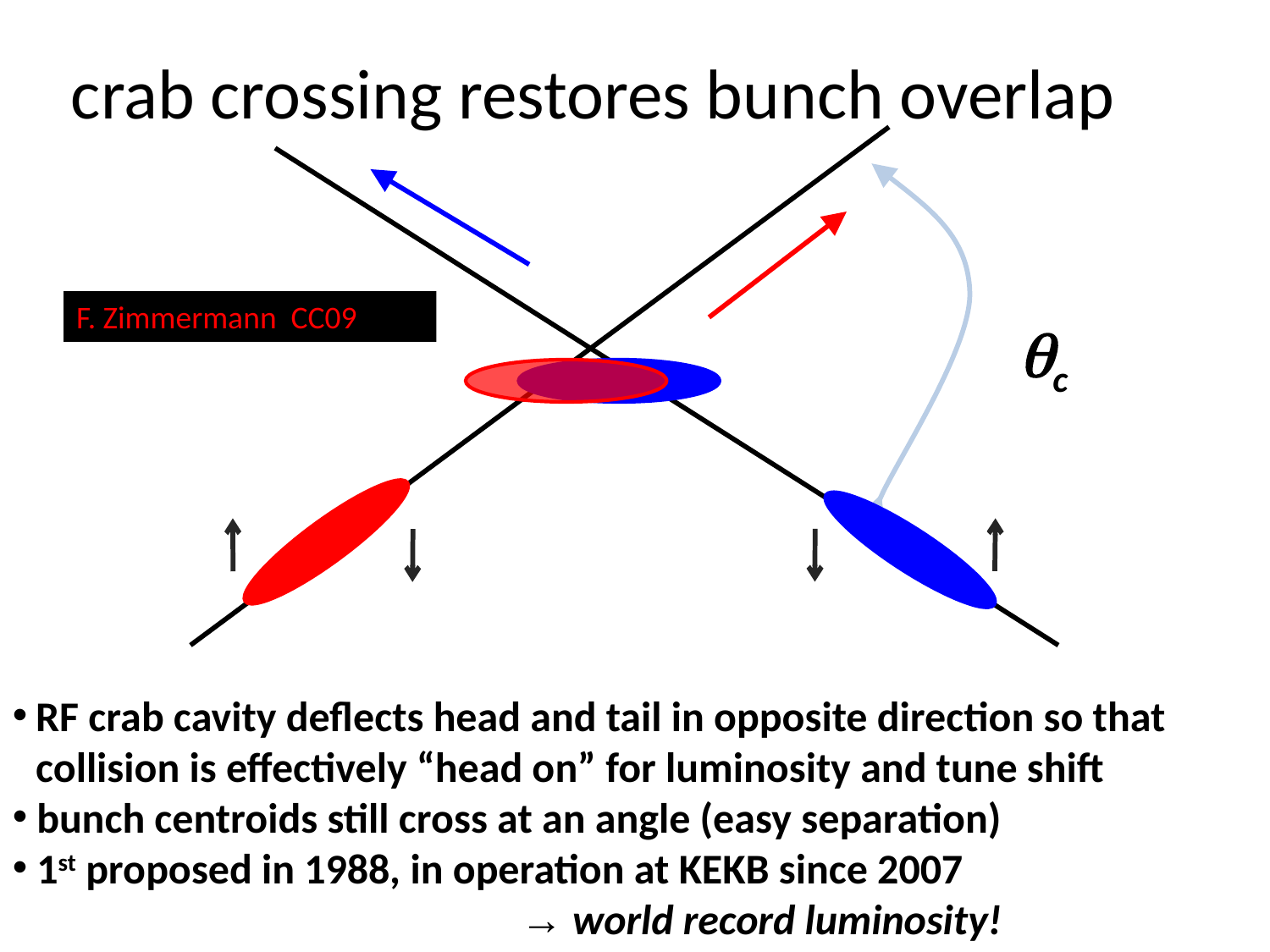

crab crossing restores bunch overlap

F. Zimmermann  CC09
θc

RF crab cavity deflects head and tail in opposite direction so that collision is effectively “head on” for luminosity and tune shift
 bunch centroids still cross at an angle (easy separation)
 1st proposed in 1988, in operation at KEKB since 2007 						→ world record luminosity!